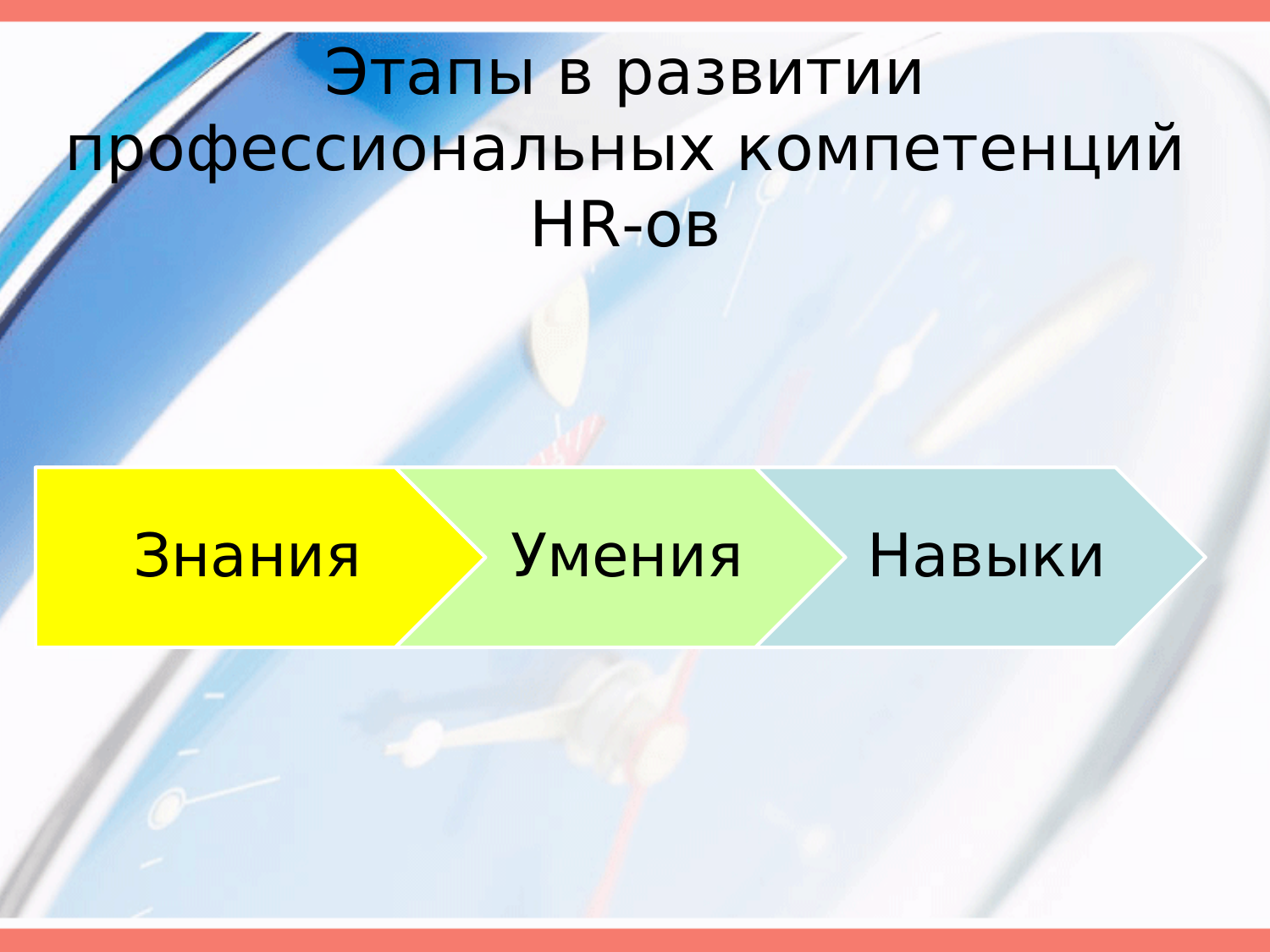

# Этапы в развитии профессиональных компетенций HR-ов
Знания
Умения
Навыки